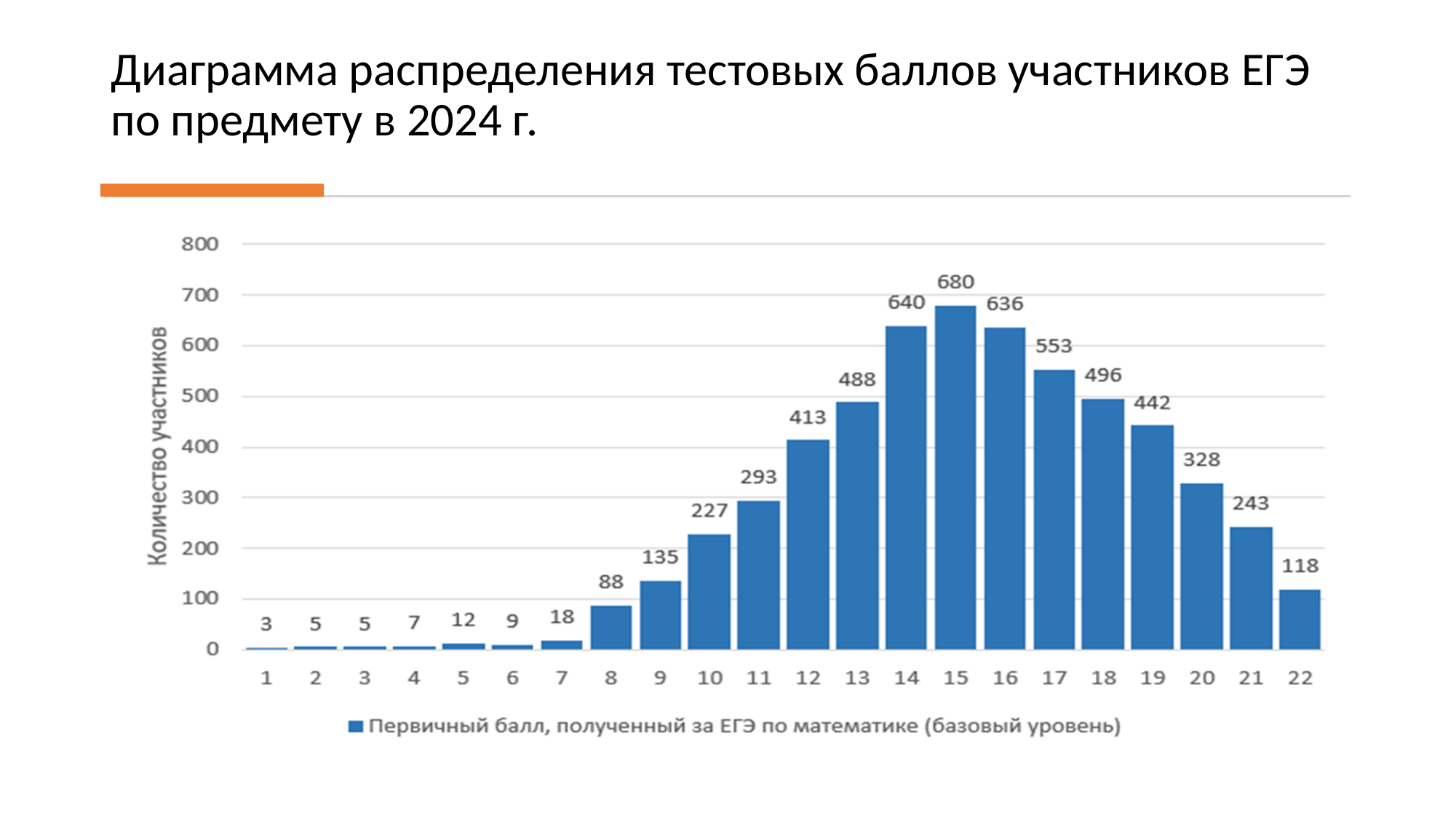

# Диаграмма распределения тестовых баллов участников ЕГЭ по предмету в 2024 г.

### Chart

| Category |
|---|